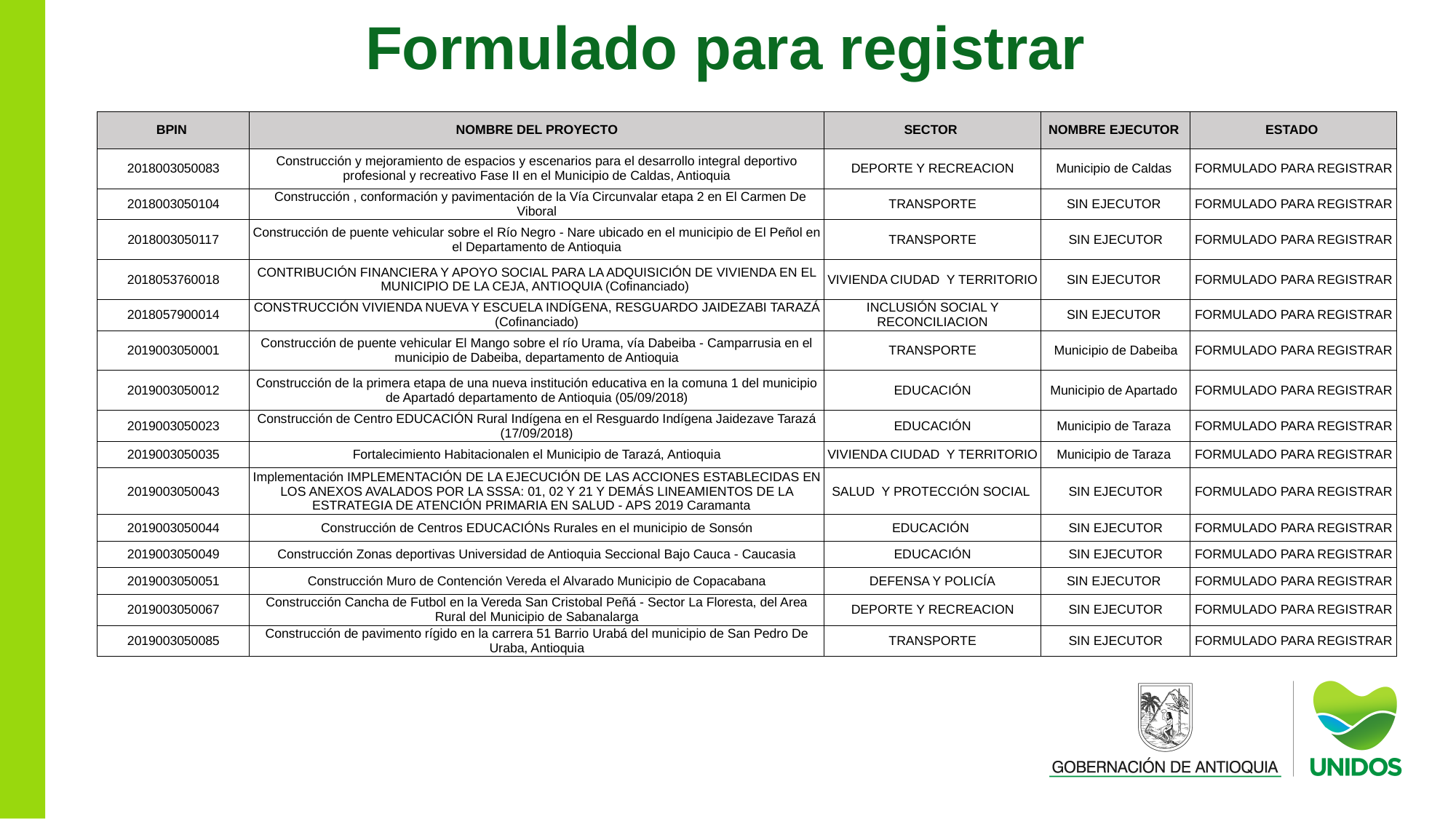

Formulado para registrar
| BPIN | NOMBRE DEL PROYECTO | SECTOR | NOMBRE EJECUTOR | ESTADO |
| --- | --- | --- | --- | --- |
| 2018003050083 | Construcción y mejoramiento de espacios y escenarios para el desarrollo integral deportivo profesional y recreativo Fase II en el Municipio de Caldas, Antioquia | DEPORTE Y RECREACION | Municipio de Caldas | FORMULADO PARA REGISTRAR |
| 2018003050104 | Construcción , conformación y pavimentación de la Vía Circunvalar etapa 2 en El Carmen De Viboral | TRANSPORTE | SIN EJECUTOR | FORMULADO PARA REGISTRAR |
| 2018003050117 | Construcción de puente vehicular sobre el Río Negro - Nare ubicado en el municipio de El Peñol en el Departamento de Antioquia | TRANSPORTE | SIN EJECUTOR | FORMULADO PARA REGISTRAR |
| 2018053760018 | CONTRIBUCIÓN FINANCIERA Y APOYO SOCIAL PARA LA ADQUISICIÓN DE VIVIENDA EN EL MUNICIPIO DE LA CEJA, ANTIOQUIA (Cofinanciado) | VIVIENDA CIUDAD Y TERRITORIO | SIN EJECUTOR | FORMULADO PARA REGISTRAR |
| 2018057900014 | CONSTRUCCIÓN VIVIENDA NUEVA Y ESCUELA INDÍGENA, RESGUARDO JAIDEZABI TARAZÁ (Cofinanciado) | INCLUSIÓN SOCIAL Y RECONCILIACION | SIN EJECUTOR | FORMULADO PARA REGISTRAR |
| 2019003050001 | Construcción de puente vehicular El Mango sobre el río Urama, vía Dabeiba - Camparrusia en el municipio de Dabeiba, departamento de Antioquia | TRANSPORTE | Municipio de Dabeiba | FORMULADO PARA REGISTRAR |
| 2019003050012 | Construcción de la primera etapa de una nueva institución educativa en la comuna 1 del municipio de Apartadó departamento de Antioquia (05/09/2018) | EDUCACIÓN | Municipio de Apartado | FORMULADO PARA REGISTRAR |
| 2019003050023 | Construcción de Centro EDUCACIÓN Rural Indígena en el Resguardo Indígena Jaidezave Tarazá (17/09/2018) | EDUCACIÓN | Municipio de Taraza | FORMULADO PARA REGISTRAR |
| 2019003050035 | Fortalecimiento Habitacionalen el Municipio de Tarazá, Antioquia | VIVIENDA CIUDAD Y TERRITORIO | Municipio de Taraza | FORMULADO PARA REGISTRAR |
| 2019003050043 | Implementación IMPLEMENTACIÓN DE LA EJECUCIÓN DE LAS ACCIONES ESTABLECIDAS EN LOS ANEXOS AVALADOS POR LA SSSA: 01, 02 Y 21 Y DEMÁS LINEAMIENTOS DE LA ESTRATEGIA DE ATENCIÓN PRIMARIA EN SALUD - APS 2019 Caramanta | SALUD Y PROTECCIÓN SOCIAL | SIN EJECUTOR | FORMULADO PARA REGISTRAR |
| 2019003050044 | Construcción de Centros EDUCACIÓNs Rurales en el municipio de Sonsón | EDUCACIÓN | SIN EJECUTOR | FORMULADO PARA REGISTRAR |
| 2019003050049 | Construcción Zonas deportivas Universidad de Antioquia Seccional Bajo Cauca - Caucasia | EDUCACIÓN | SIN EJECUTOR | FORMULADO PARA REGISTRAR |
| 2019003050051 | Construcción Muro de Contención Vereda el Alvarado Municipio de Copacabana | DEFENSA Y POLICÍA | SIN EJECUTOR | FORMULADO PARA REGISTRAR |
| 2019003050067 | Construcción Cancha de Futbol en la Vereda San Cristobal Peñá - Sector La Floresta, del Area Rural del Municipio de Sabanalarga | DEPORTE Y RECREACION | SIN EJECUTOR | FORMULADO PARA REGISTRAR |
| 2019003050085 | Construcción de pavimento rígido en la carrera 51 Barrio Urabá del municipio de San Pedro De Uraba, Antioquia | TRANSPORTE | SIN EJECUTOR | FORMULADO PARA REGISTRAR |